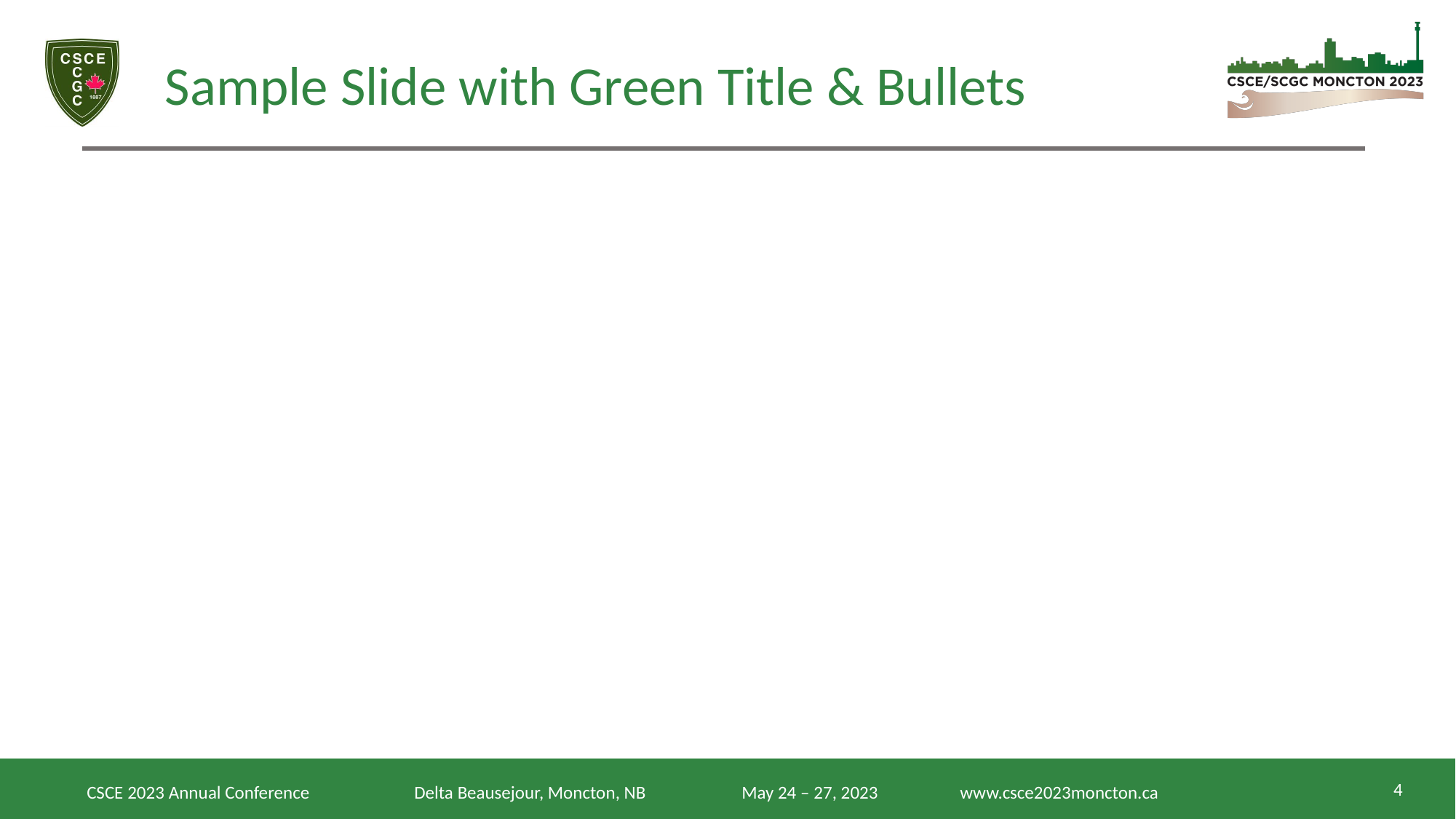

# Sample Slide with Green Title & Bullets

4